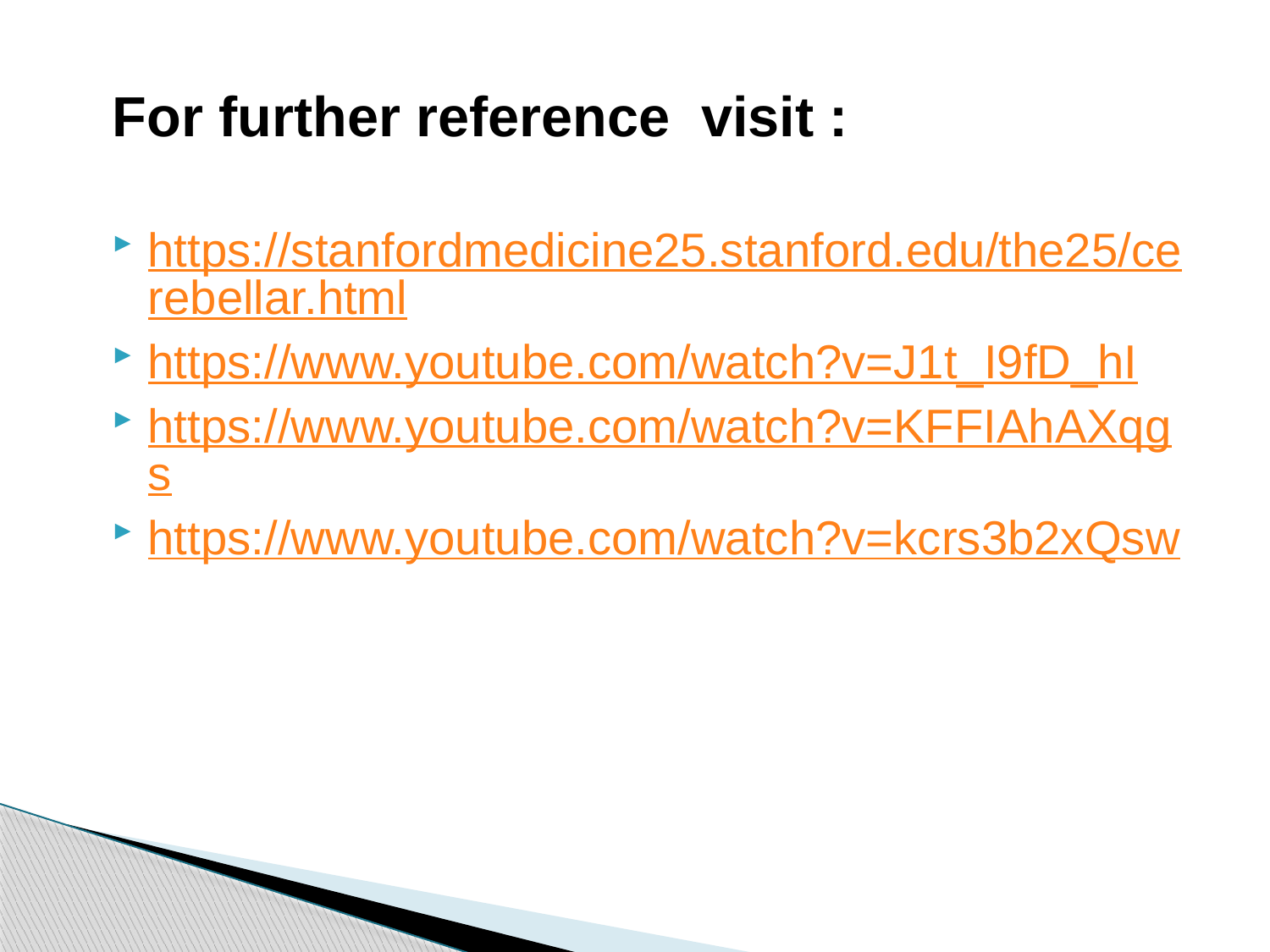

For further reference  visit :

https://stanfordmedicine25.stanford.edu/the25/cerebellar.html
https://www.youtube.com/watch?v=J1t_I9fD_hI
https://www.youtube.com/watch?v=KFFIAhAXqgs
https://www.youtube.com/watch?v=kcrs3b2xQsw